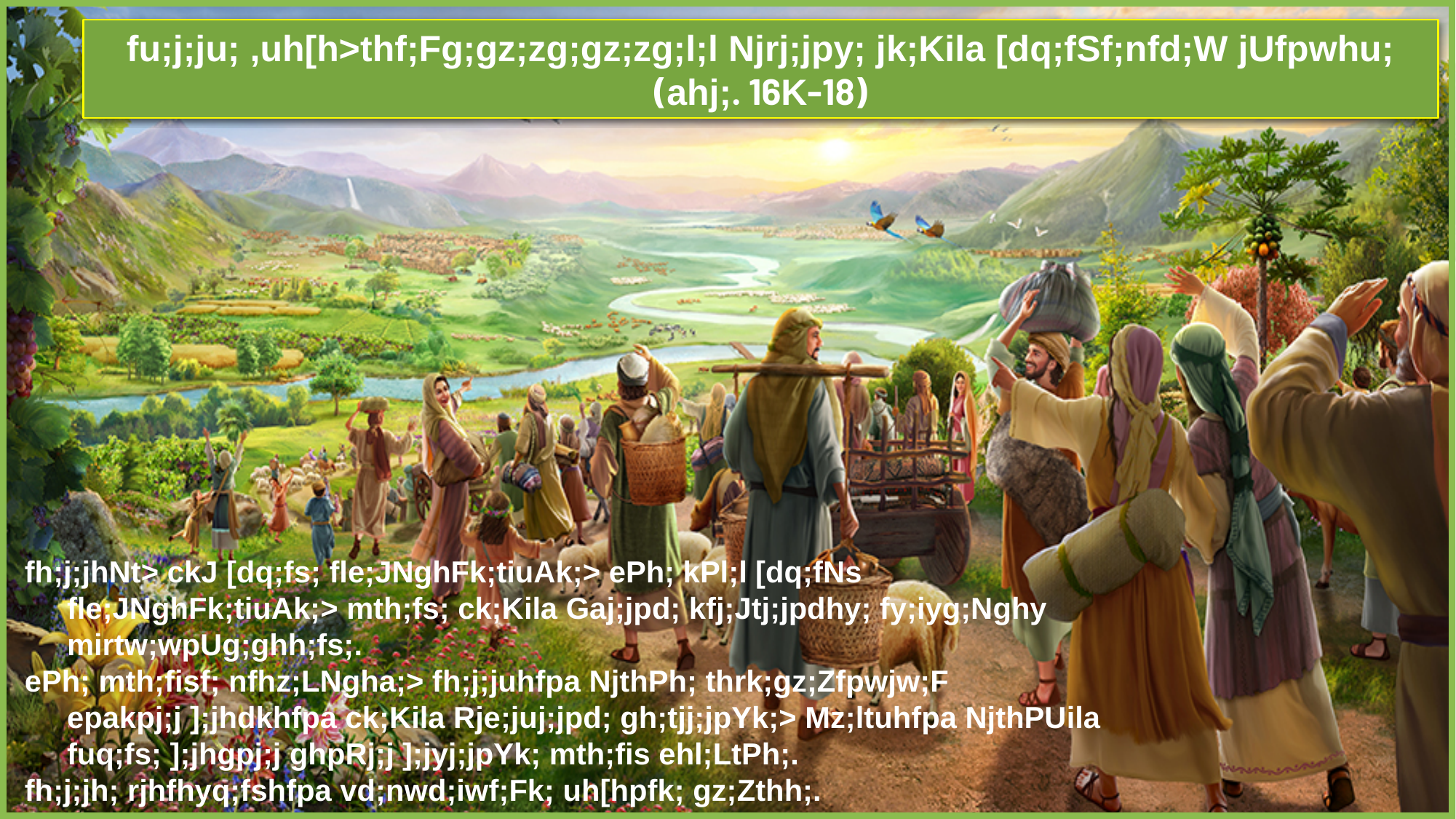

fu;j;ju; ,uh[h>thf;Fg;gz;zg;gz;zg;l;l Njrj;jpy; jk;Kila [dq;fSf;nfd;W jUfpwhu; (ahj;. 16K-18)
fh;j;jhNt> ckJ [dq;fs; fle;JNghFk;tiuAk;> ePh; kPl;l [dq;fNs fle;JNghFk;tiuAk;> mth;fs; ck;Kila Gaj;jpd; kfj;Jtj;jpdhy; fy;iyg;Nghy mirtw;wpUg;ghh;fs;.
ePh; mth;fisf; nfhz;LNgha;> fh;j;juhfpa NjthPh; thrk;gz;Zfpwjw;F epakpj;j ];jhdkhfpa ck;Kila Rje;juj;jpd; gh;tjj;jpYk;> Mz;ltuhfpa NjthPUila fuq;fs; ];jhgpj;j ghpRj;j ];jyj;jpYk; mth;fis ehl;LtPh;.
fh;j;jh; rjhfhyq;fshfpa vd;nwd;iwf;Fk; uh[hpfk; gz;Zthh;.